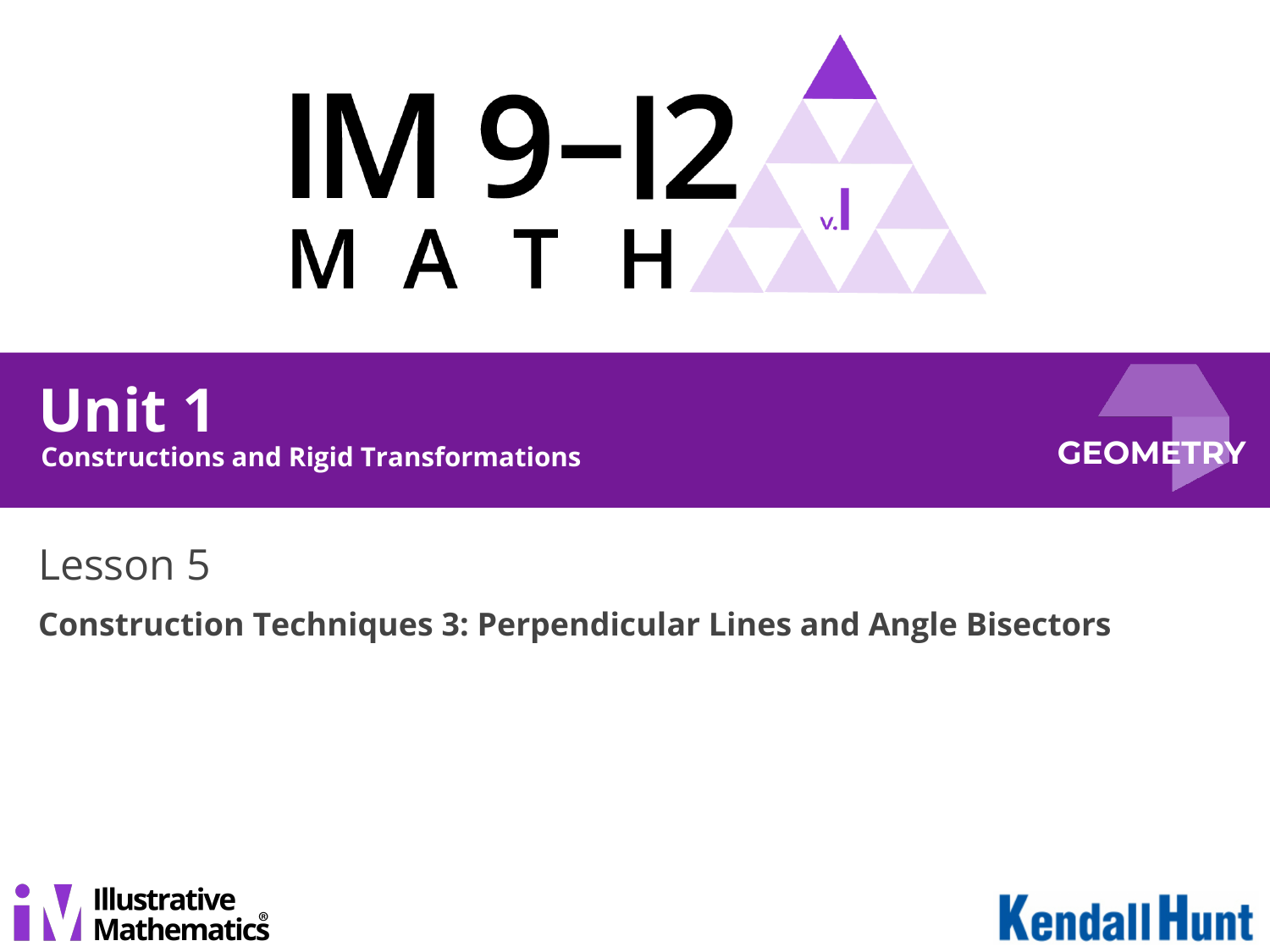

Unit 1
Constructions and Rigid Transformations
Lesson 5
# Construction Techniques 3: Perpendicular Lines and Angle Bisectors